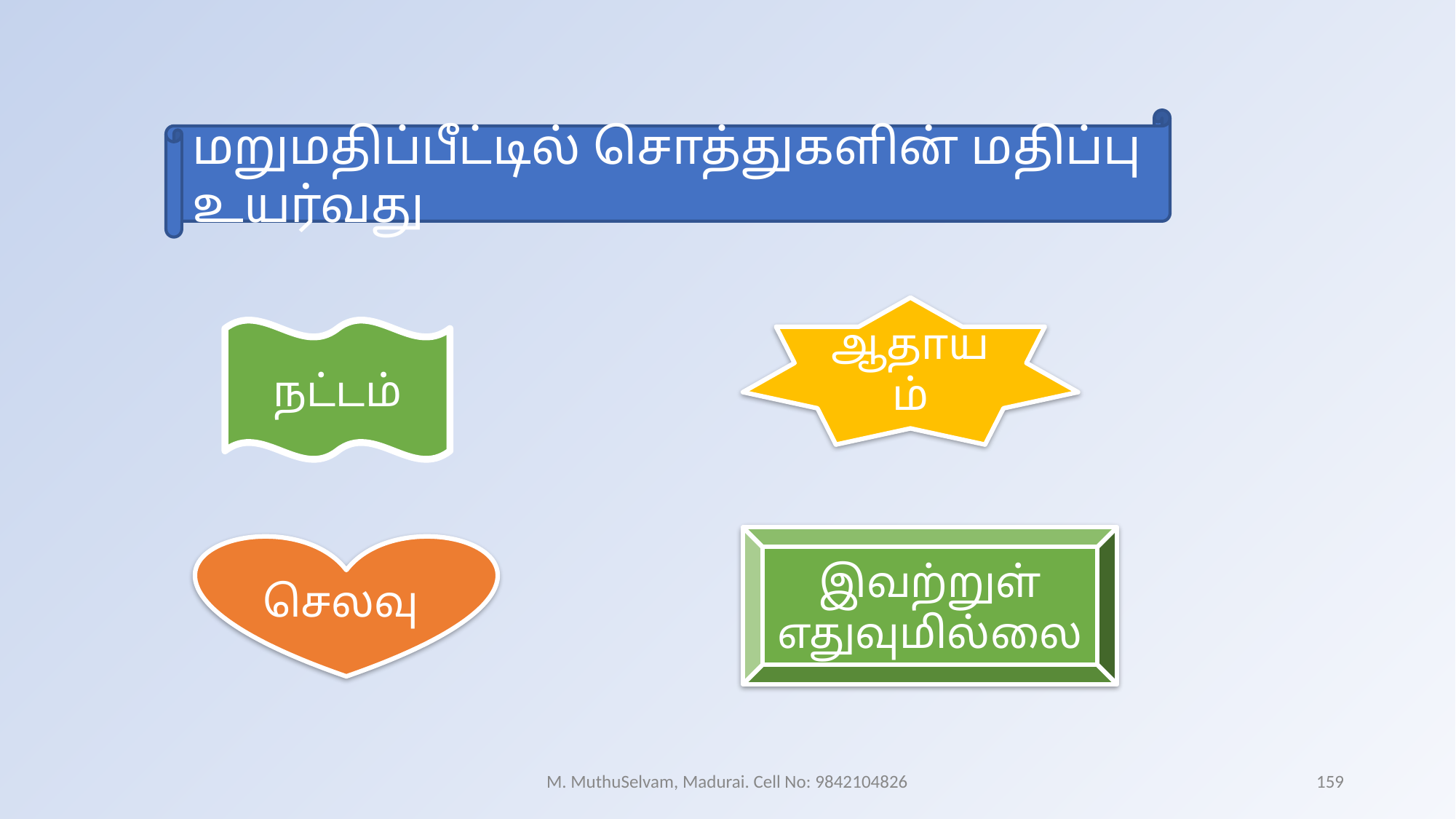

மறுமதிப்பீட்டில் சொத்துகளின் மதிப்பு உயர்வது
ஆதாயம்
நட்டம்
இவற்றுள் எதுவுமில்லை
செலவு
M. MuthuSelvam, Madurai. Cell No: 9842104826
159